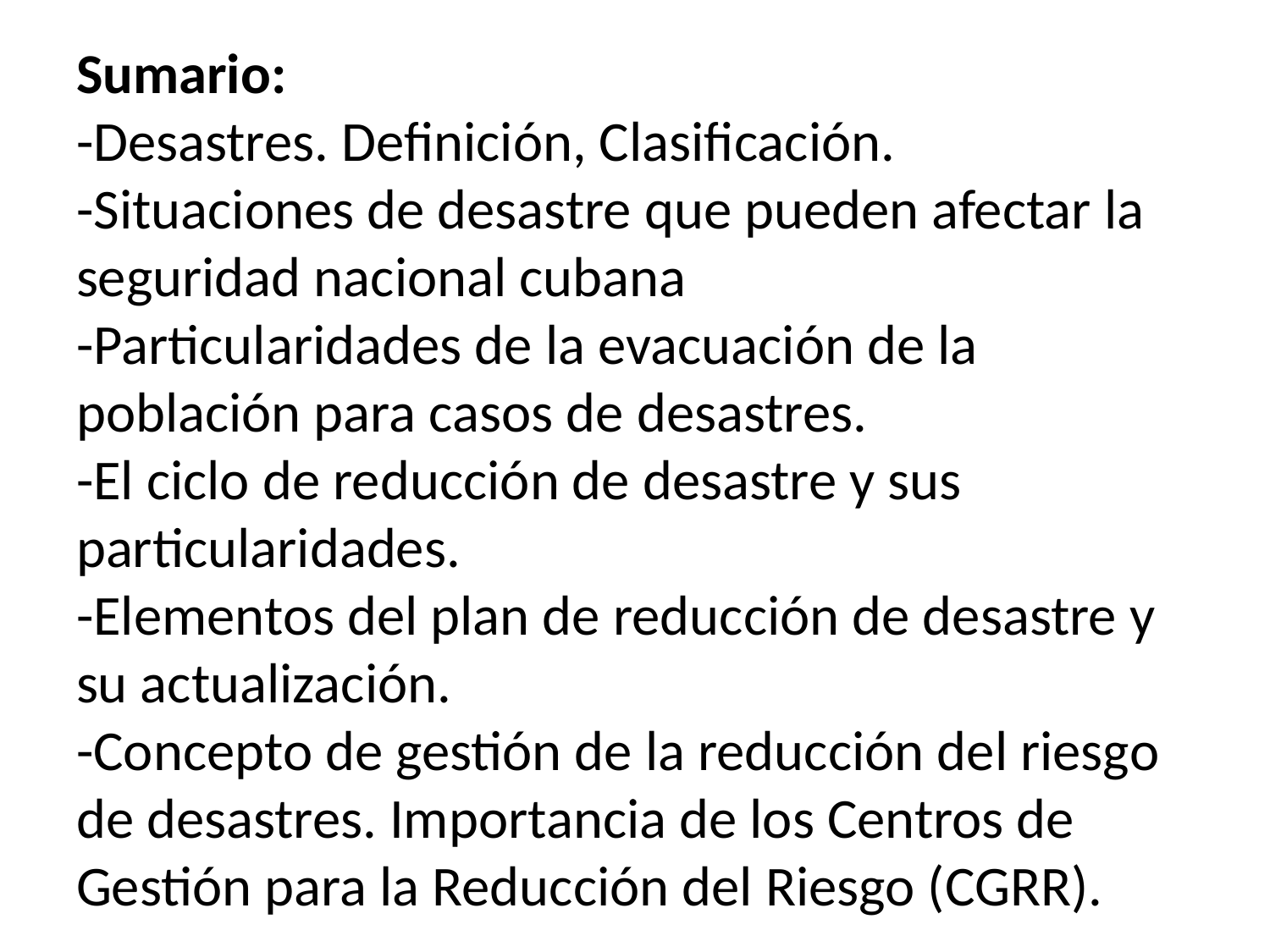

# Sumario: -Desastres. Definición, Clasificación. -Situaciones de desastre que pueden afectar la seguridad nacional cubana -Particularidades de la evacuación de la población para casos de desastres. -El ciclo de reducción de desastre y sus particularidades. -Elementos del plan de reducción de desastre y su actualización. -Concepto de gestión de la reducción del riesgo de desastres. Importancia de los Centros de Gestión para la Reducción del Riesgo (CGRR).